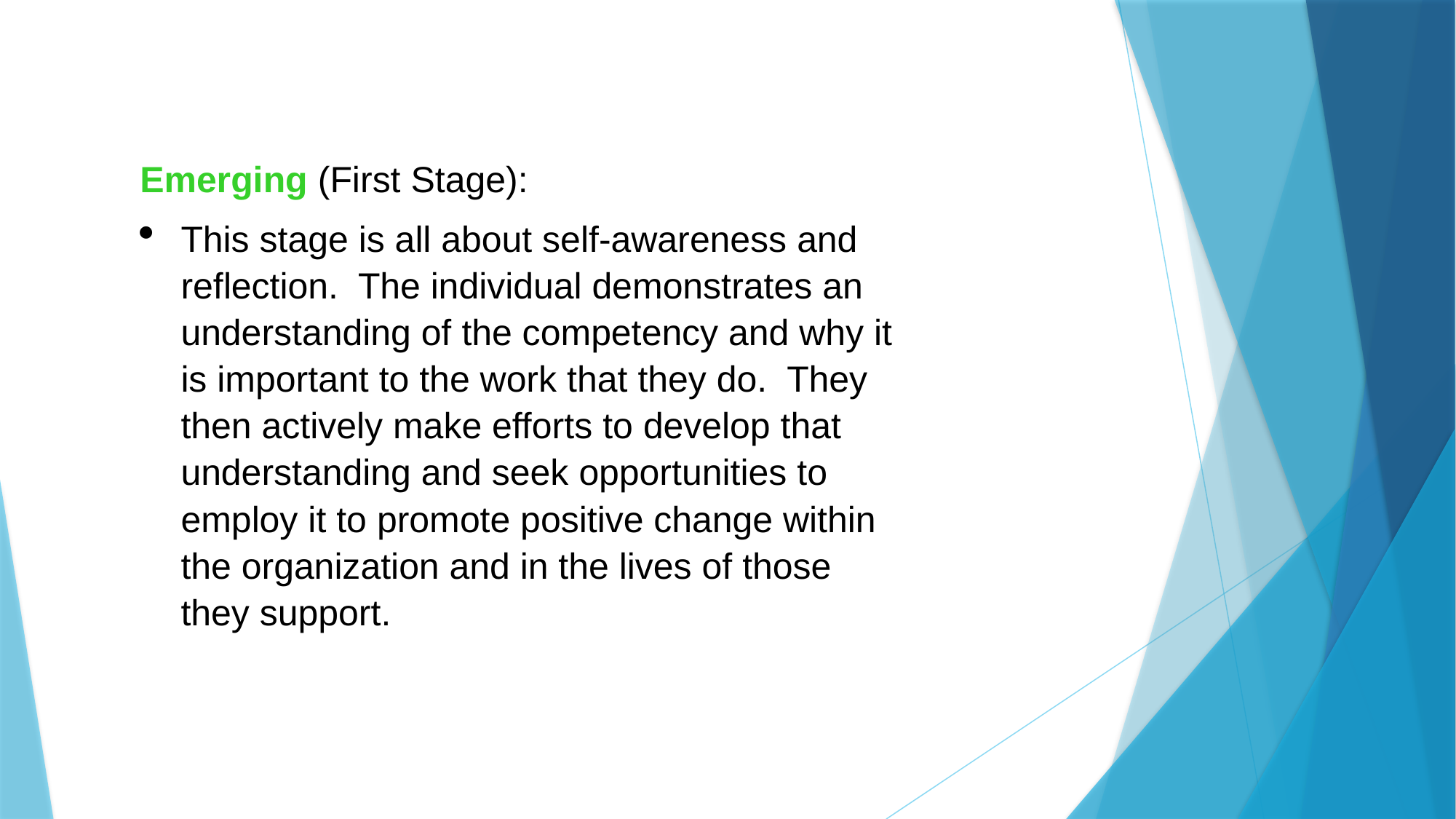

Emerging (First Stage):
This stage is all about self-awareness and reflection.  The individual demonstrates an understanding of the competency and why it is important to the work that they do.  They then actively make efforts to develop that understanding and seek opportunities to employ it to promote positive change within the organization and in the lives of those they support.